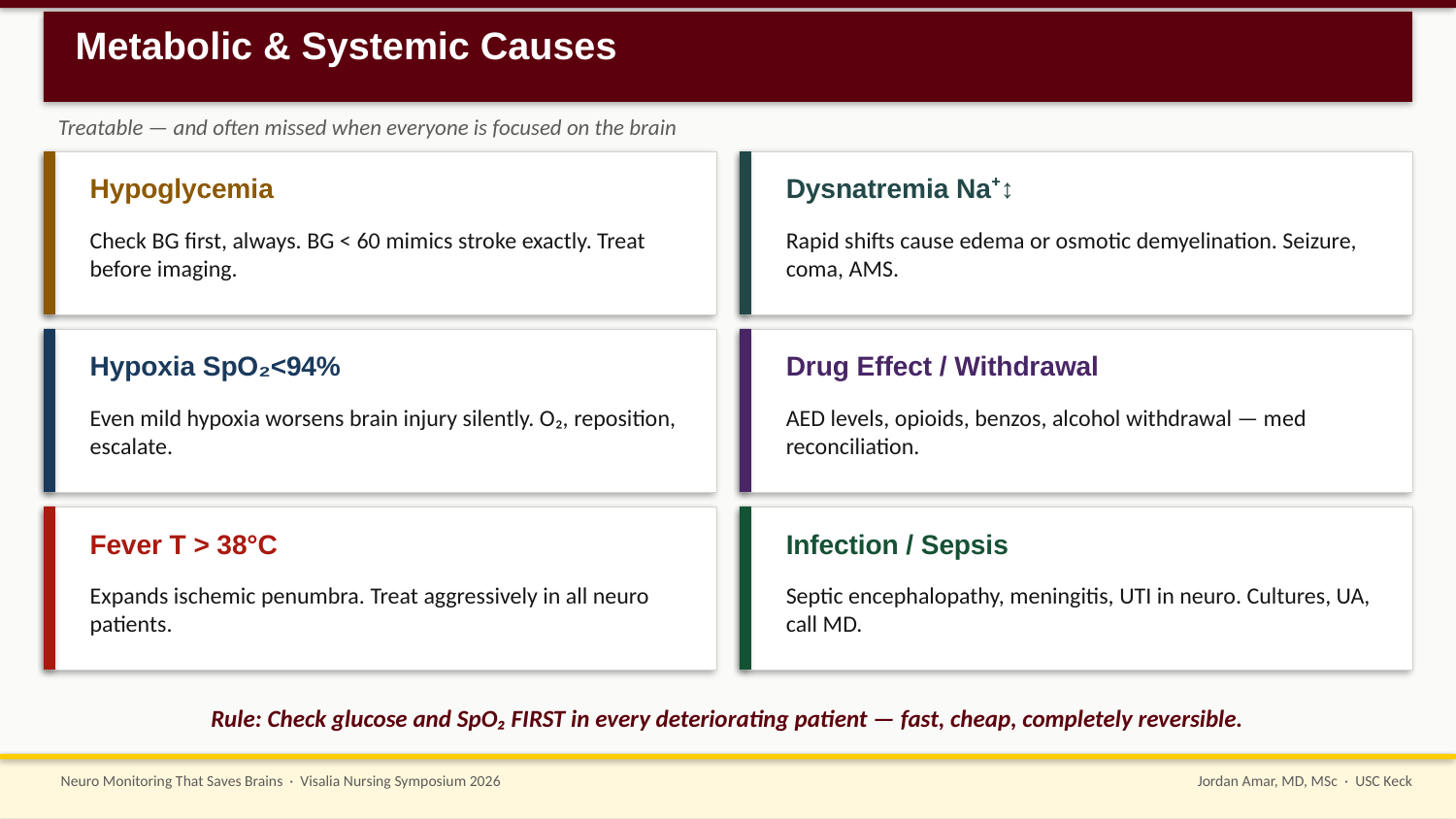

Metabolic & Systemic Causes
Treatable — and often missed when everyone is focused on the brain

Hypoglycemia
Dysnatremia Na⁺↕
Check BG first, always. BG < 60 mimics stroke exactly. Treat before imaging.
Rapid shifts cause edema or osmotic demyelination. Seizure, coma, AMS.

Hypoxia SpO₂<94%
Drug Effect / Withdrawal
Even mild hypoxia worsens brain injury silently. O₂, reposition, escalate.
AED levels, opioids, benzos, alcohol withdrawal — med reconciliation.

Fever T > 38°C
Infection / Sepsis
Expands ischemic penumbra. Treat aggressively in all neuro patients.
Septic encephalopathy, meningitis, UTI in neuro. Cultures, UA, call MD.
Rule: Check glucose and SpO₂ FIRST in every deteriorating patient — fast, cheap, completely reversible.

Neuro Monitoring That Saves Brains  ·  Visalia Nursing Symposium 2026
Jordan Amar, MD, MSc  ·  USC Keck